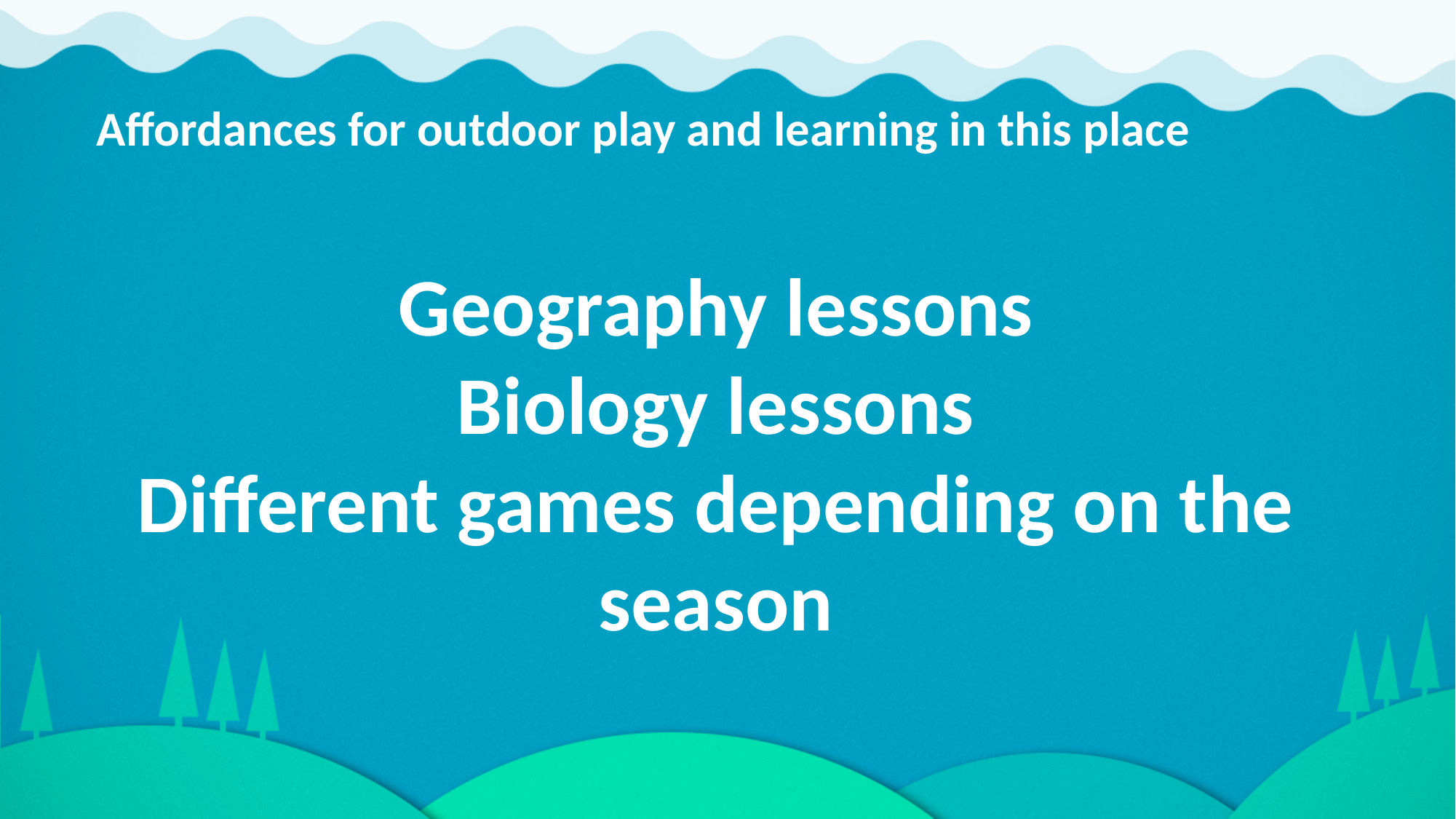

Affordances for outdoor play and learning in this place

Geography lessons
Biology lessons
Different games depending on the season